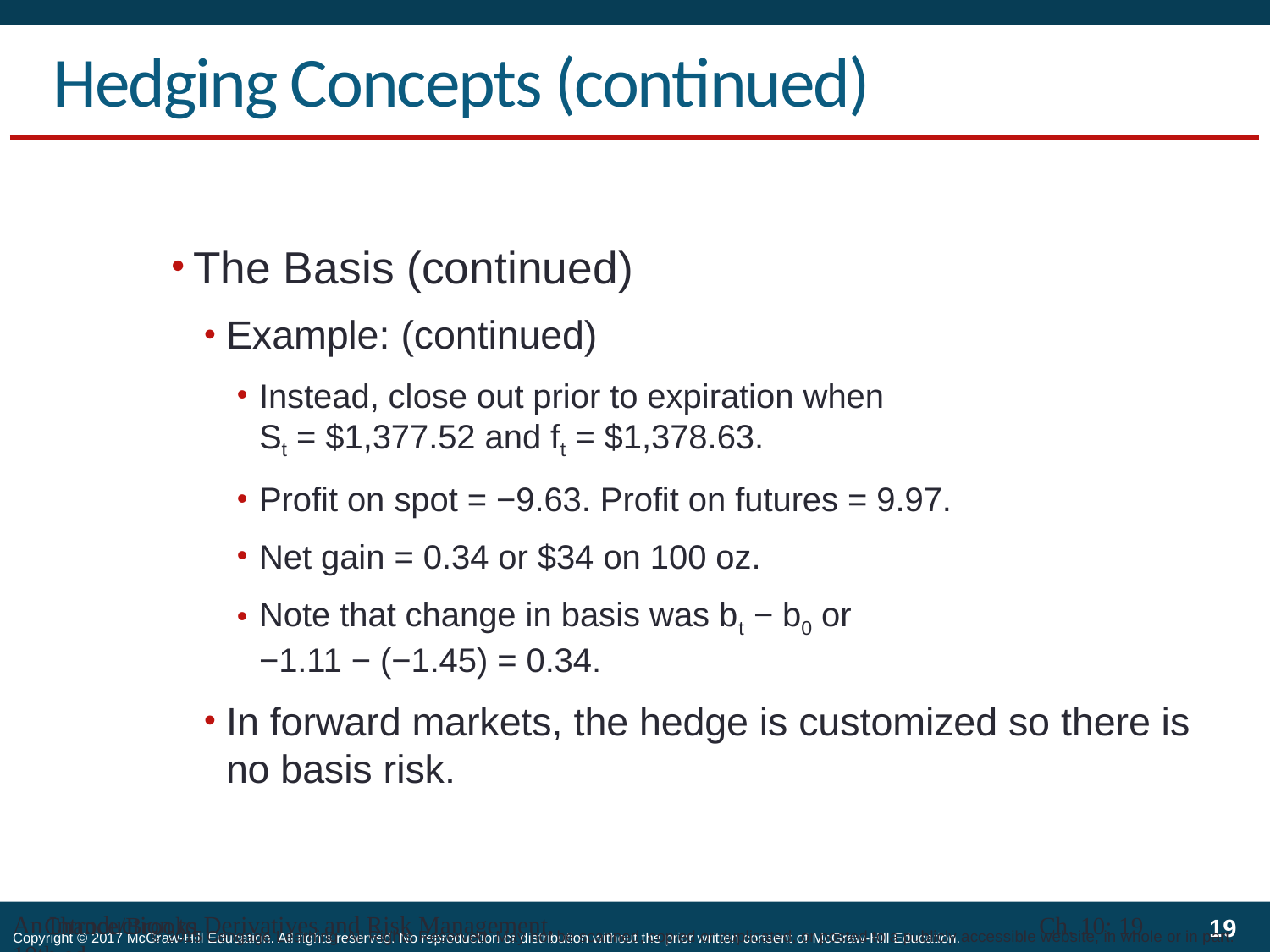

# Hedging Concepts (continued)
The Basis (continued)
Example: (continued)
Instead, close out prior to expiration when
St = $1,377.52 and ft = $1,378.63.
Profit on spot = −9.63. Profit on futures = 9.97.
Net gain = 0.34 or $34 on 100 oz.
Note that change in basis was bt − b0 or
−1.11 − (−1.45) = 0.34.
In forward markets, the hedge is customized so there is no basis risk.
An Introduction to Derivatives and Risk Management, 10th ed.
Chance/Brooks
Ch. 10: 19
© 2015 Cengage Learning. All Rights Reserved. May not be scanned, copied or duplicated, or posted to a publicly accessible website, in whole or in part.